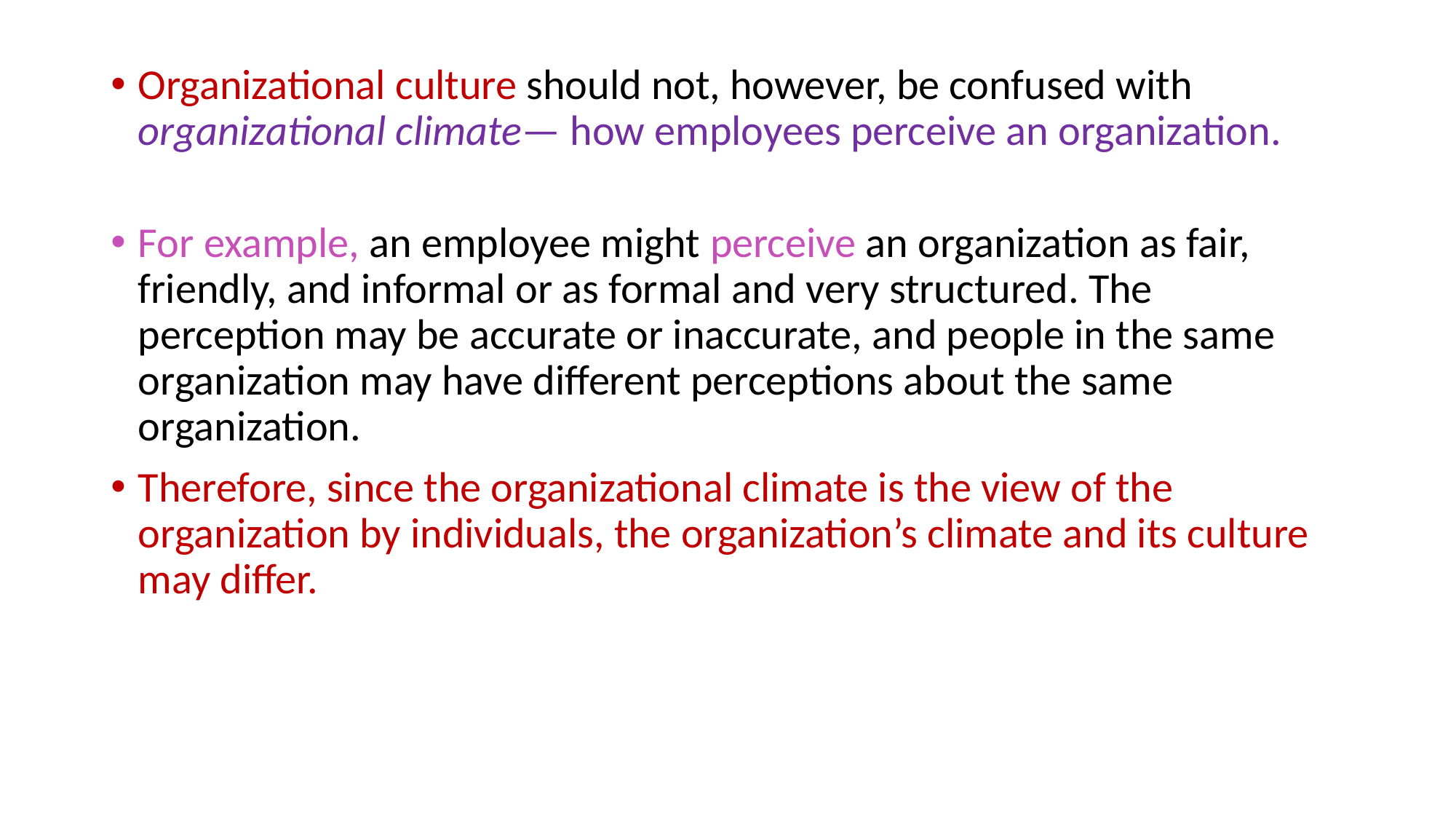

Organizational culture should not, however, be confused with organizational climate— how employees perceive an organization.
For example, an employee might perceive an organization as fair, friendly, and informal or as formal and very structured. The perception may be accurate or inaccurate, and people in the same organization may have different perceptions about the same organization.
Therefore, since the organizational climate is the view of the organization by individuals, the organization’s climate and its culture may differ.